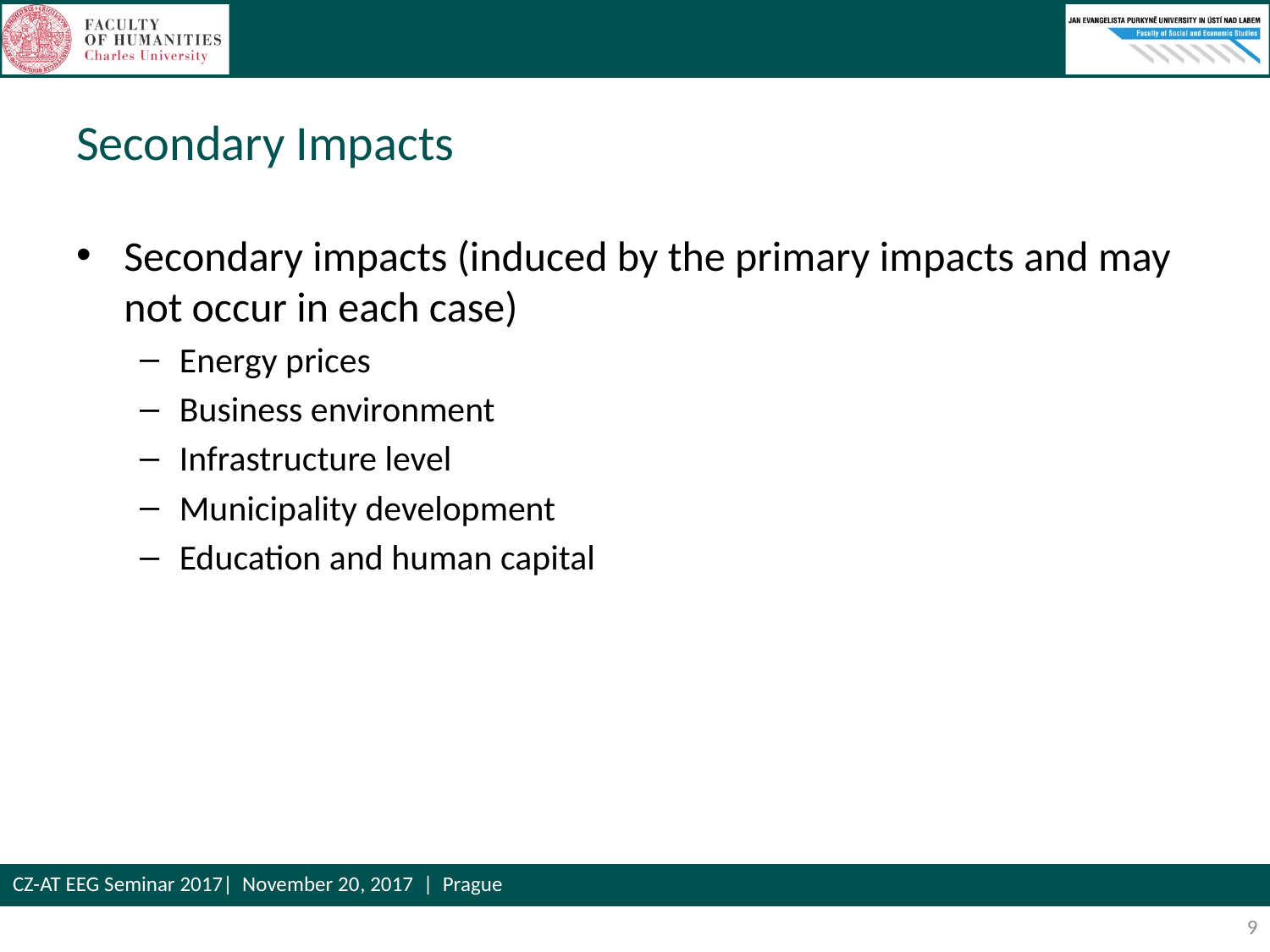

# Secondary Impacts
Secondary impacts (induced by the primary impacts and may not occur in each case)
Energy prices
Business environment
Infrastructure level
Municipality development
Education and human capital

CZ-AT EEG Seminar 2017|  November 20, 2017  |  Prague
9